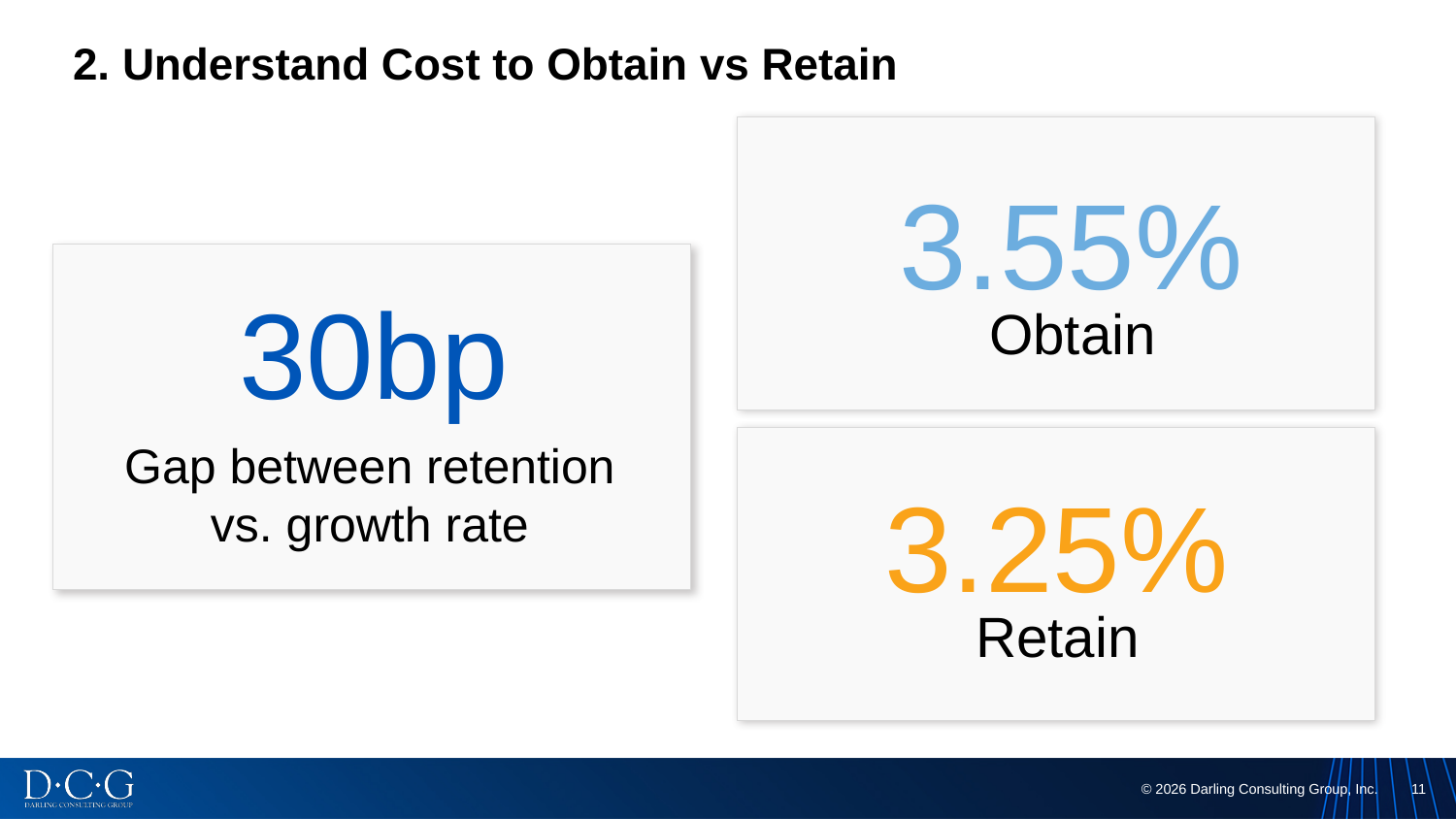

# 2. Understand Cost to Obtain vs Retain

3.55%
Obtain

30bp
Gap between retention vs. growth rate

3.25%
Retain